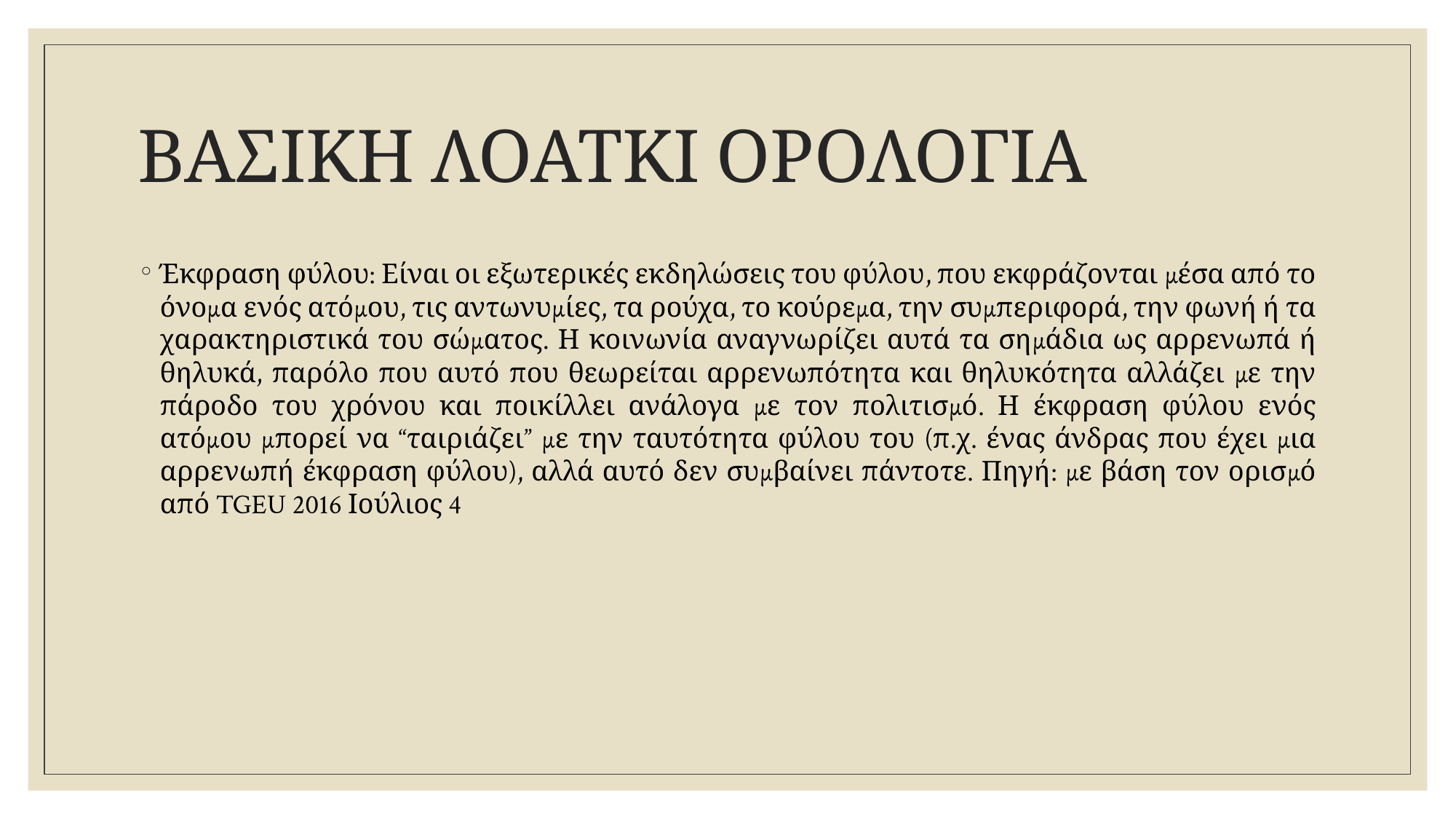

# ΒΑΣΙΚΗ ΛΟΑΤΚΙ ΟΡΟΛΟΓΙΑ
Έκφραση φύλου: Είναι οι εξωτερικές εκδηλώσεις του φύλου, που εκφράζονται μέσα από το όνομα ενός ατόμου, τις αντωνυμίες, τα ρούχα, το κούρεμα, την συμπεριφορά, την φωνή ή τα χαρακτηριστικά του σώματος. Η κοινωνία αναγνωρίζει αυτά τα σημάδια ως αρρενωπά ή θηλυκά, παρόλο που αυτό που θεωρείται αρρενωπότητα και θηλυκότητα αλλάζει με την πάροδο του χρόνου και ποικίλλει ανάλογα με τον πολιτισμό. Η έκφραση φύλου ενός ατόμου μπορεί να “ταιριάζει” με την ταυτότητα φύλου του (π.χ. ένας άνδρας που έχει μια αρρενωπή έκφραση φύλου), αλλά αυτό δεν συμβαίνει πάντοτε. Πηγή: με βάση τον ορισμό από TGEU 2016 Ιούλιος 4